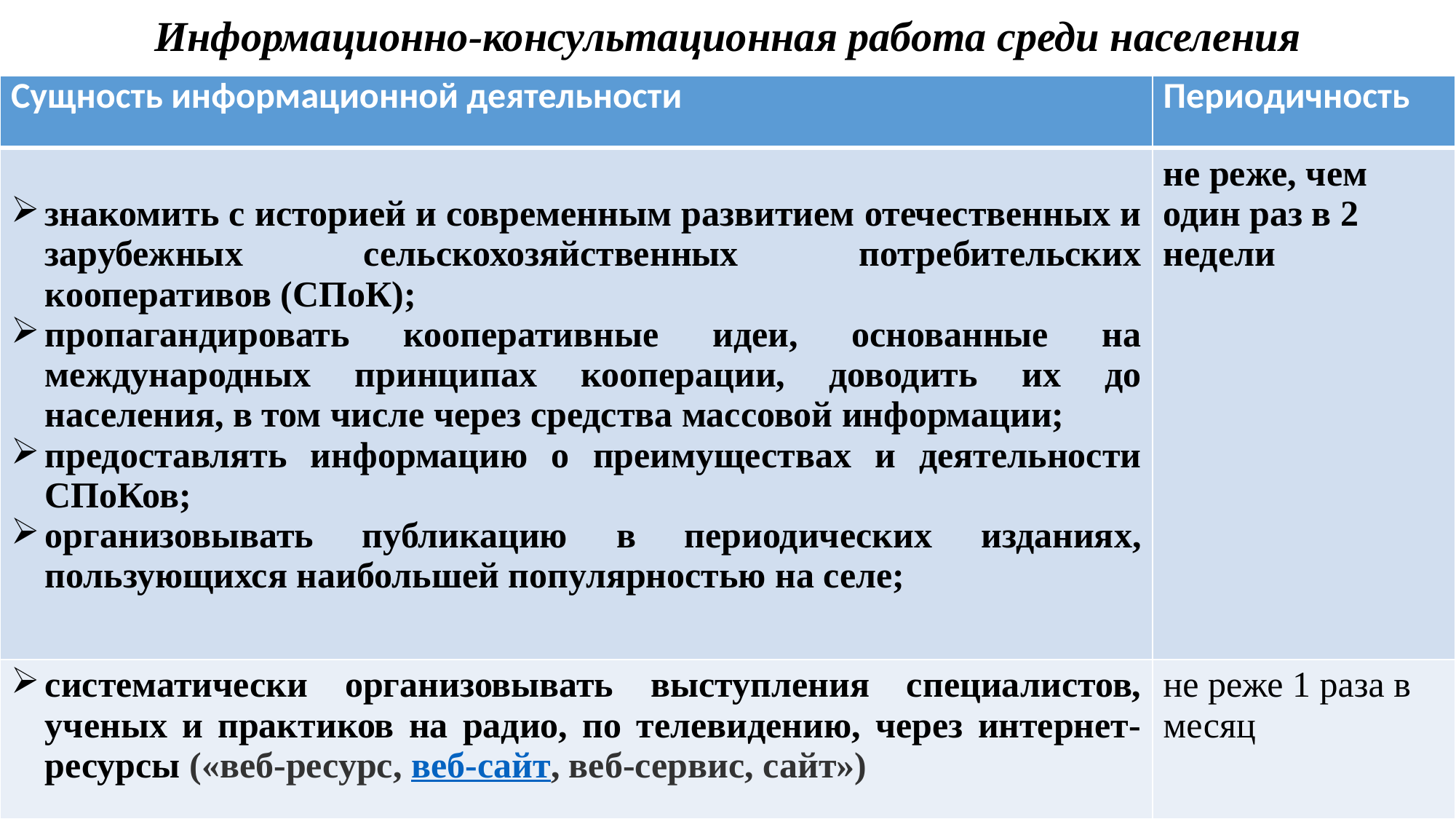

# Информационно-консультационная работа среди населения
| Сущность информационной деятельности | Периодичность |
| --- | --- |
| знакомить с историей и современным развитием отечественных и зарубежных сельскохозяйственных потребительских кооперативов (СПоК); пропагандировать кооперативные идеи, основанные на международных принципах кооперации, доводить их до населения, в том числе через средства массовой информации; предоставлять информацию о преимуществах и деятельности СПоКов; организовывать публикацию в периодических изданиях, пользующихся наибольшей популярностью на селе; | не реже, чем один раз в 2 недели |
| систематически организовывать выступления специалистов, ученых и практиков на радио, по телевидению, через интернет-ресурсы («веб-ресурс, веб-сайт, веб-сервис, сайт») | не реже 1 раза в месяц |